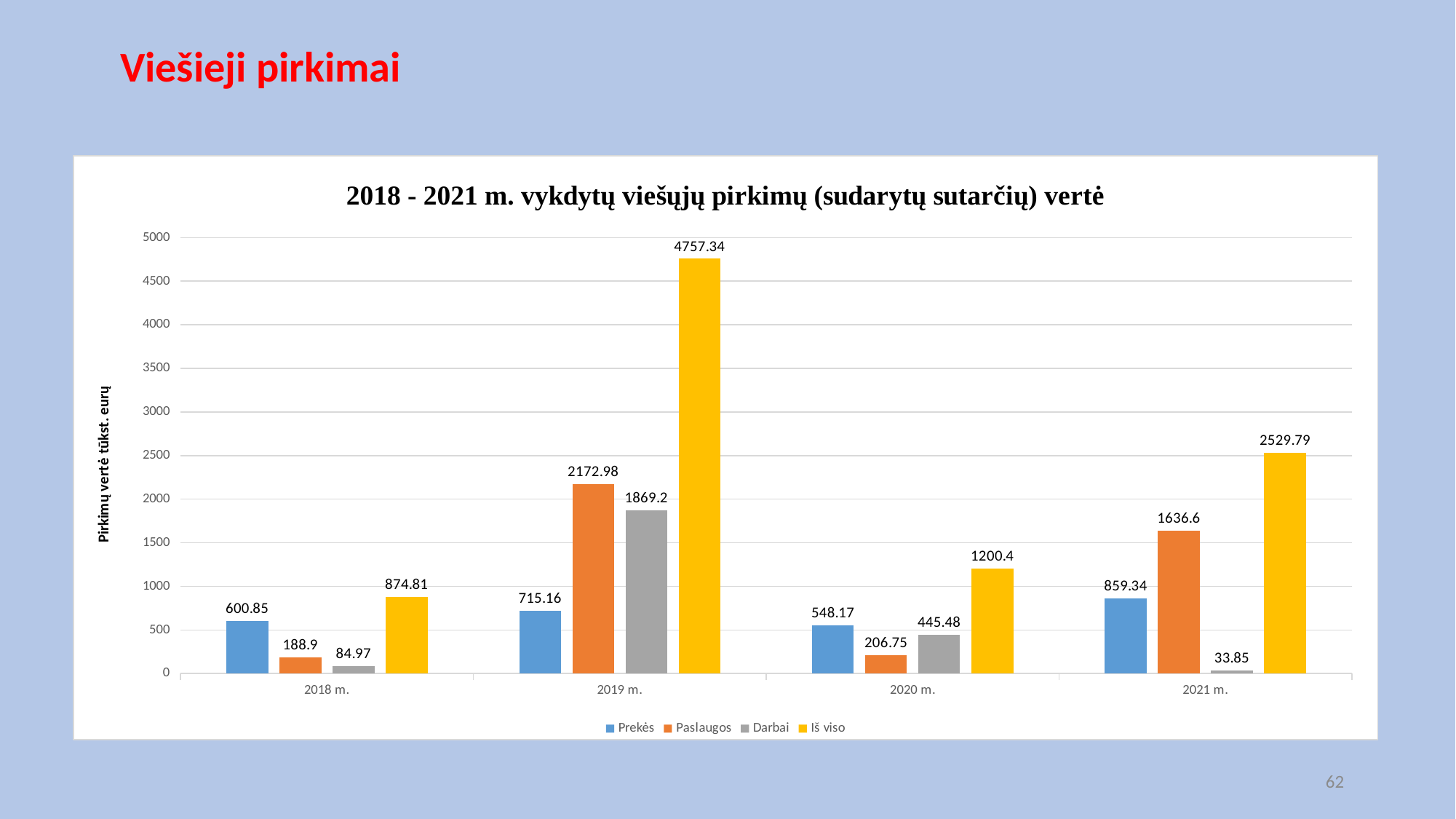

Viešieji pirkimai

### Chart: 2018 - 2021 m. vykdytų viešųjų pirkimų (sudarytų sutarčių) vertė

| Category | Prekės | Paslaugos | Darbai | Iš viso |
|---|---|---|---|---|
| 2018 m. | 600.85 | 188.9 | 84.97 | 874.81 |
| 2019 m. | 715.16 | 2172.98 | 1869.2 | 4757.34 |
| 2020 m. | 548.17 | 206.75 | 445.48 | 1200.4 |
| 2021 m. | 859.34 | 1636.6 | 33.85 | 2529.79 |
62